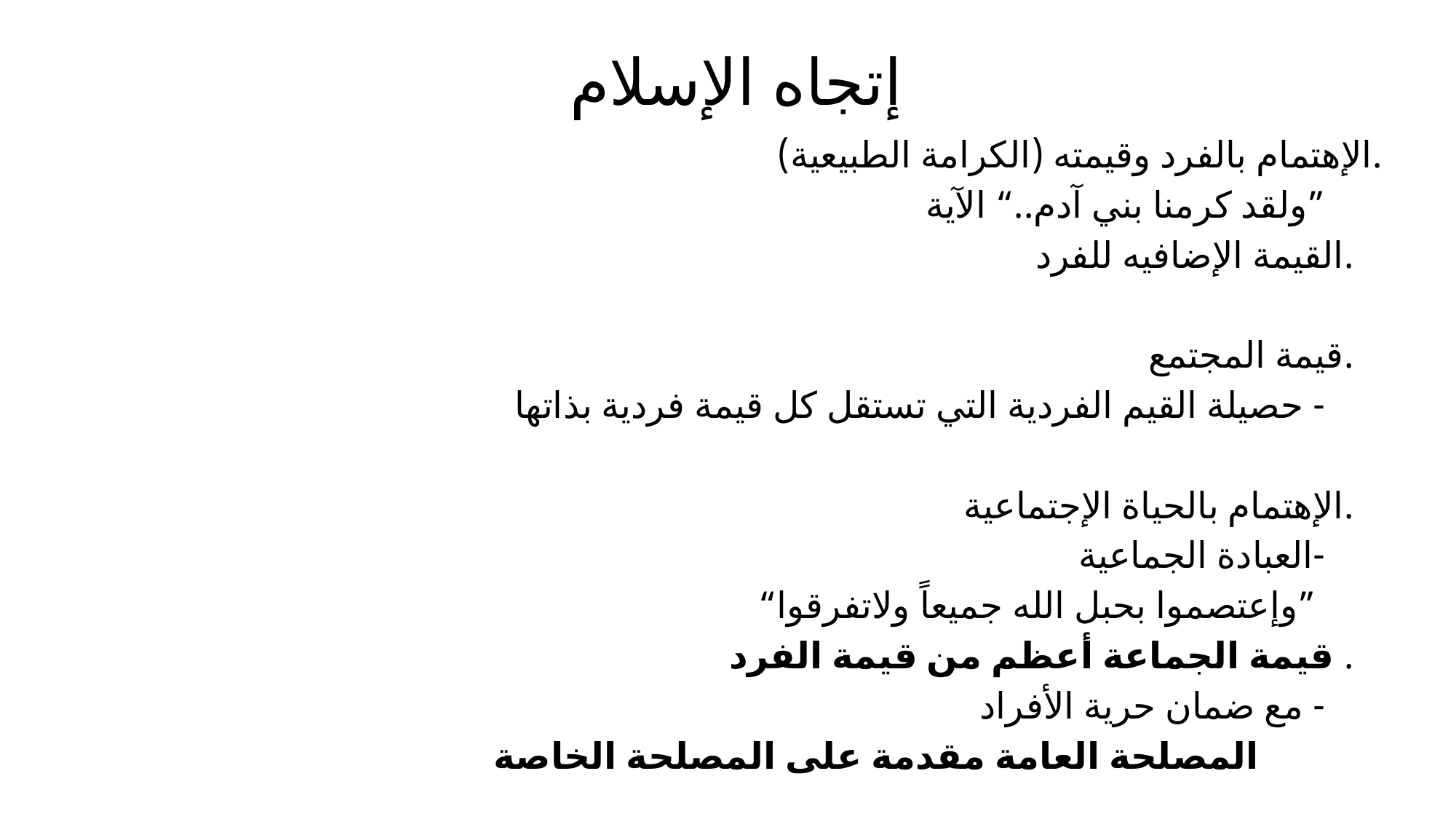

# إتجاه الإسلام
.الإهتمام بالفرد وقيمته (الكرامة الطبيعية)
      ”ولقد كرمنا بني آدم..“ الآية
   .القيمة الإضافيه للفرد

   .قيمة المجتمع
      - حصيلة القيم الفردية التي تستقل كل قيمة فردية بذاتها

   .الإهتمام بالحياة الإجتماعية
      -العبادة الجماعية
       ”وإعتصموا بحبل الله جميعاً ولاتفرقوا“
   . قيمة الجماعة أعظم من قيمة الفرد
      - مع ضمان حرية الأفراد
             المصلحة العامة مقدمة على المصلحة الخاصة